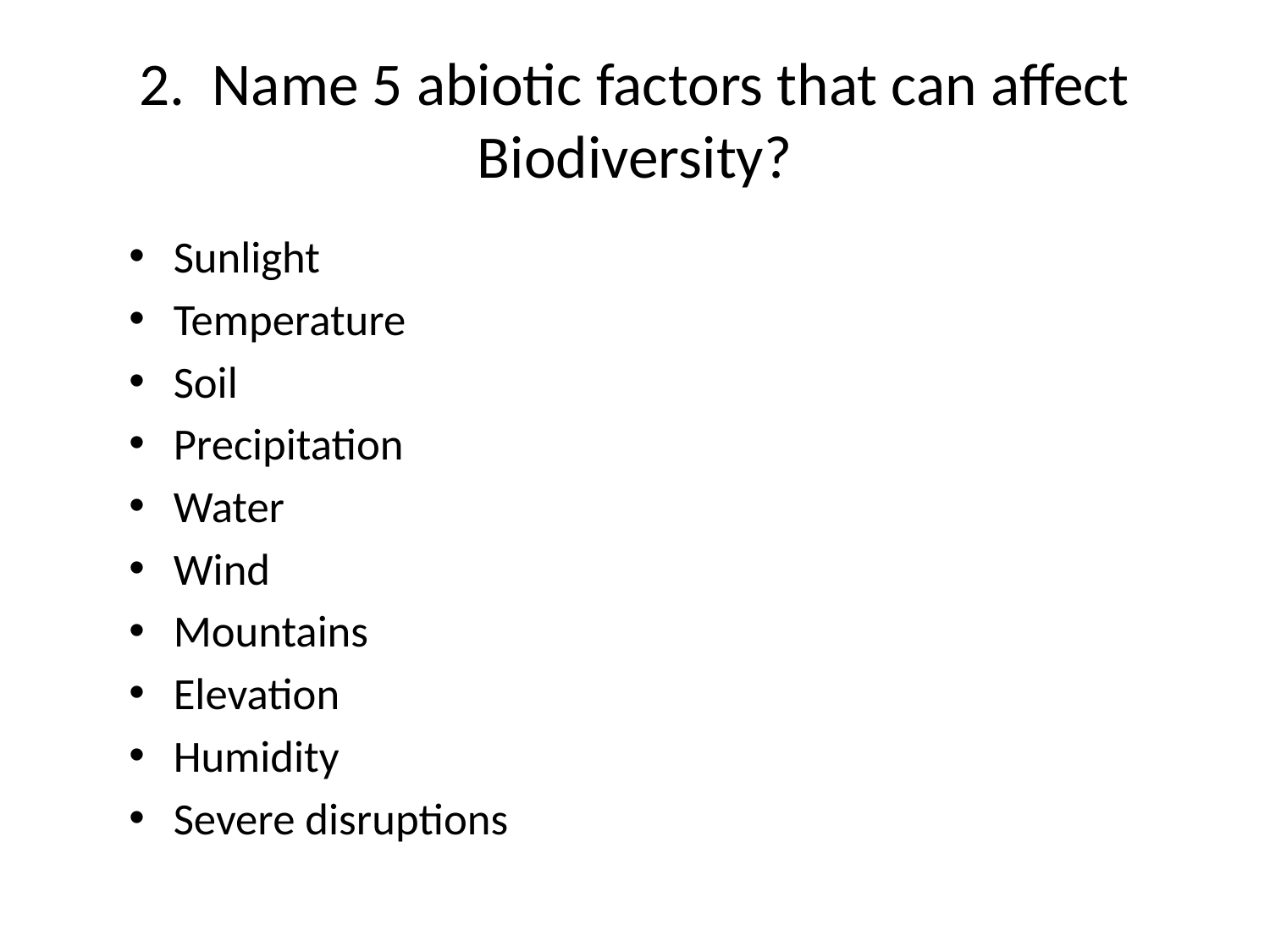

# 2.  Name 5 abiotic factors that can affect Biodiversity?
Sunlight
Temperature
Soil
Precipitation
Water
Wind
Mountains
Elevation
Humidity
Severe disruptions